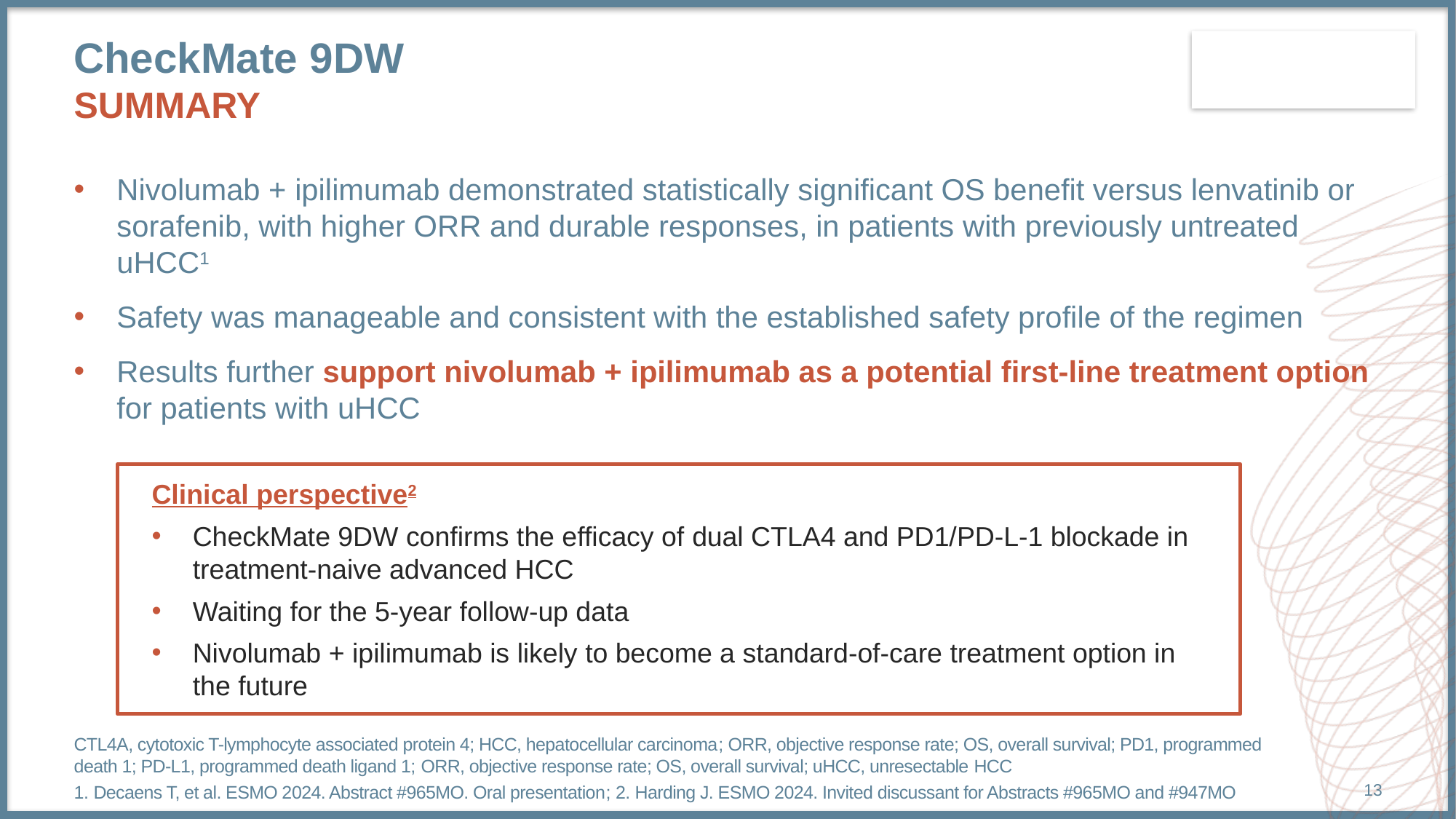

# CheckMate 9DW summary
Nivolumab + ipilimumab demonstrated statistically significant OS benefit versus lenvatinib or sorafenib, with higher ORR and durable responses, in patients with previously untreated uHCC1
Safety was manageable and consistent with the established safety profile of the regimen
Results further support nivolumab + ipilimumab as a potential first-line treatment option for patients with uHCC
Clinical perspective2
CheckMate 9DW confirms the efficacy of dual CTLA4 and PD1/PD-L-1 blockade in treatment-naive advanced HCC
Waiting for the 5-year follow-up data
Nivolumab + ipilimumab is likely to become a standard-of-care treatment option in the future
CTL4A, cytotoxic T-lymphocyte associated protein 4; HCC, hepatocellular carcinoma; ORR, objective response rate; OS, overall survival; PD1, programmed death 1; PD-L1, programmed death ligand 1; ORR, objective response rate; OS, overall survival; uHCC, unresectable HCC
1. Decaens T, et al. ESMO 2024. Abstract #965MO. Oral presentation; 2. Harding J. ESMO 2024. Invited discussant for Abstracts #965MO and #947MO
13